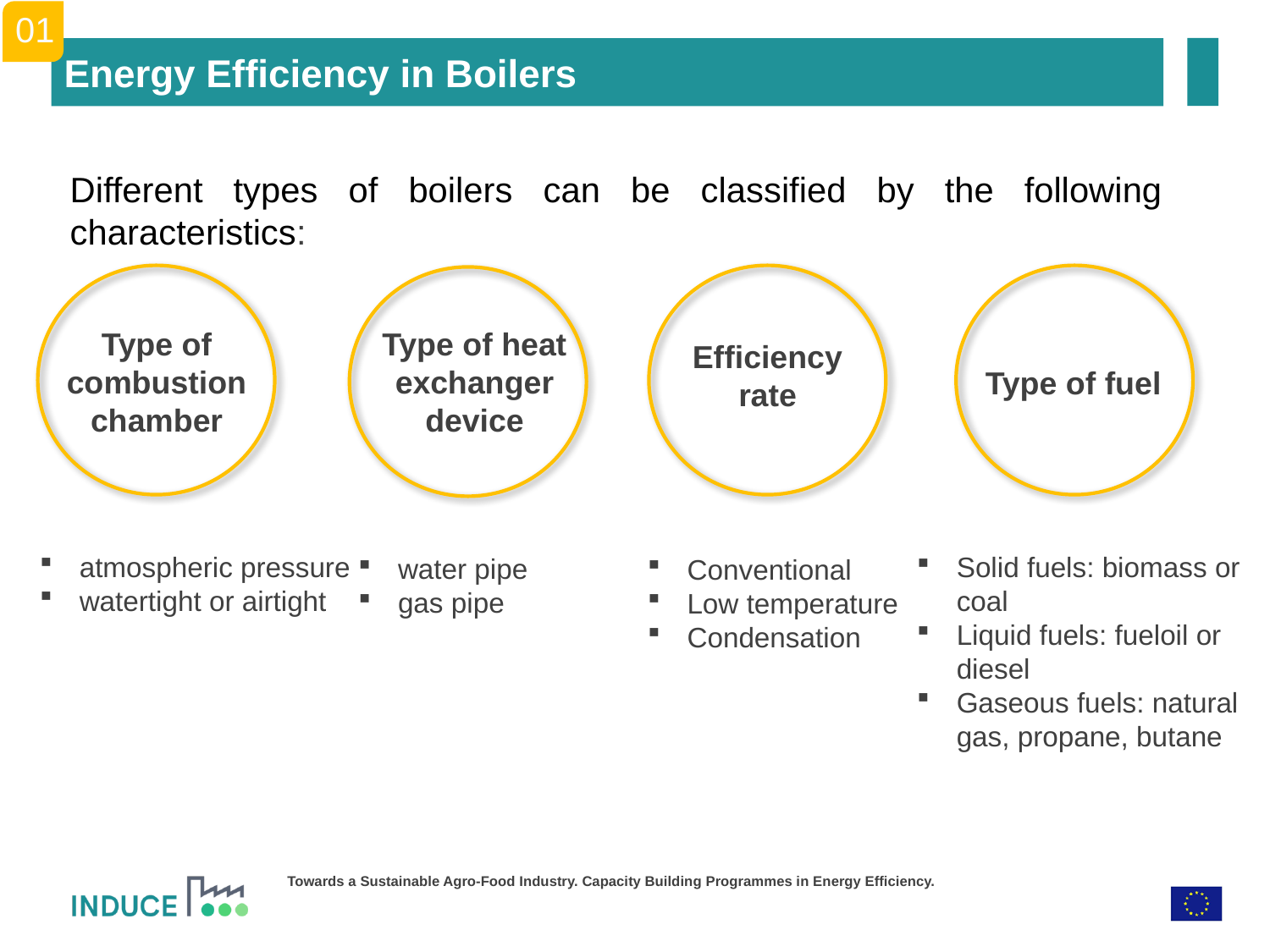

01

Energy Efficiency in Boilers
Different types of boilers can be classified by the following characteristics:

Type of heat exchanger device
Type of combustion chamber
Efficiency rate
Type of fuel
atmospheric pressure
watertight or airtight
Solid fuels: biomass or coal
Liquid fuels: fueloil or diesel
Gaseous fuels: natural gas, propane, butane

water pipe
gas pipe
Conventional
Low temperature
Condensation